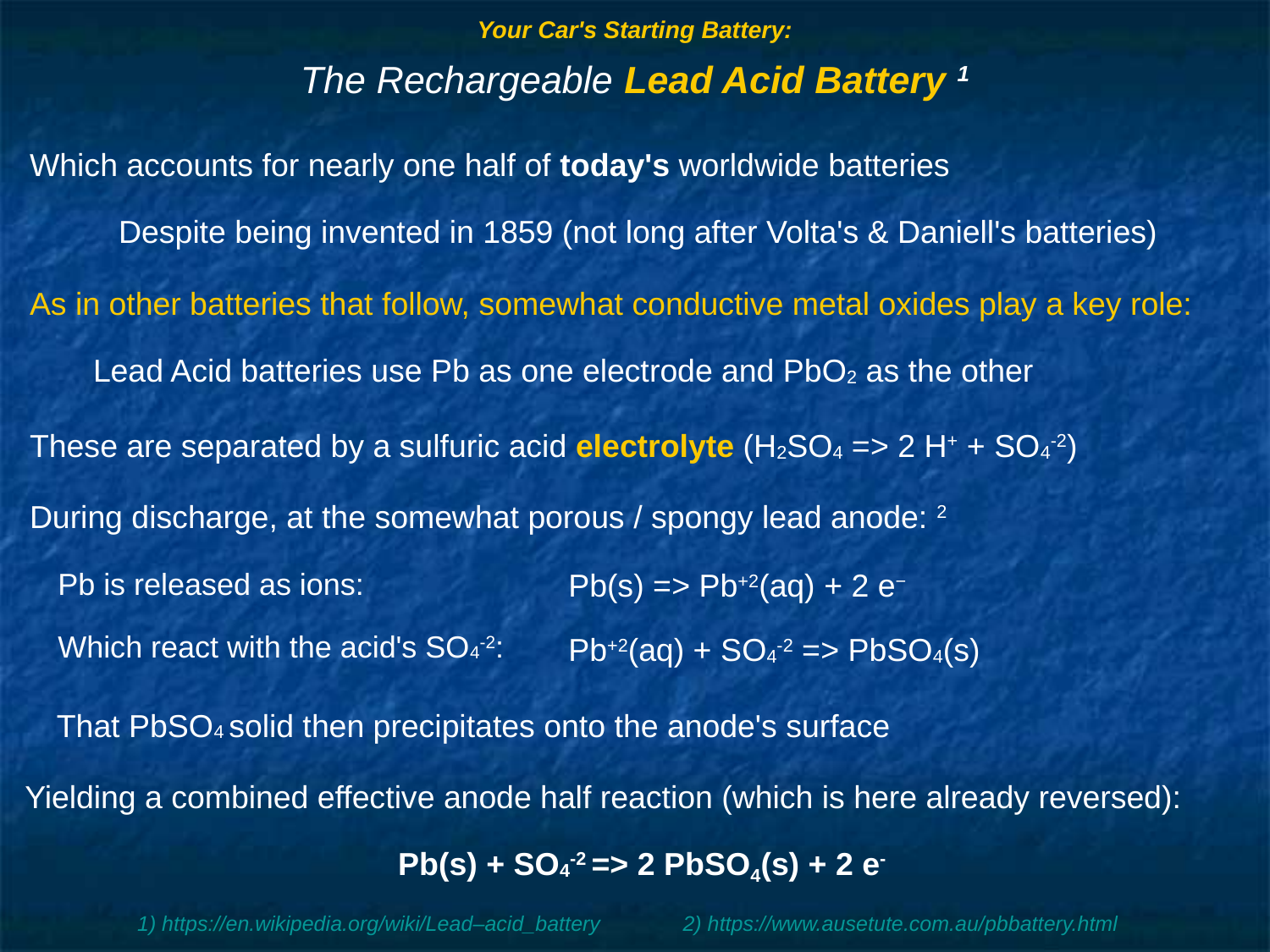

# Your Car's Starting Battery:

The Rechargeable Lead Acid Battery 1
Which accounts for nearly one half of today's worldwide batteries

Despite being invented in 1859 (not long after Volta's & Daniell's batteries)

As in other batteries that follow, somewhat conductive metal oxides play a key role:

Lead Acid batteries use Pb as one electrode and PbO2 as the other

These are separated by a sulfuric acid electrolyte (H2SO4 => 2 H+ + SO4-2)

During discharge, at the somewhat porous / spongy lead anode: 2
Pb is released as ions:

Which react with the acid's SO4-2:
Pb(s) => Pb+2(aq) + 2 e−

Pb+2(aq) + SO4-2 => PbSO4(s)
That PbSO4 solid then precipitates onto the anode's surface

Yielding a combined effective anode half reaction (which is here already reversed):

Pb(s) + SO4-2 => 2 PbSO4(s) + 2 e-
1) https://en.wikipedia.org/wiki/Lead–acid_battery              2) https://www.ausetute.com.au/pbbattery.html